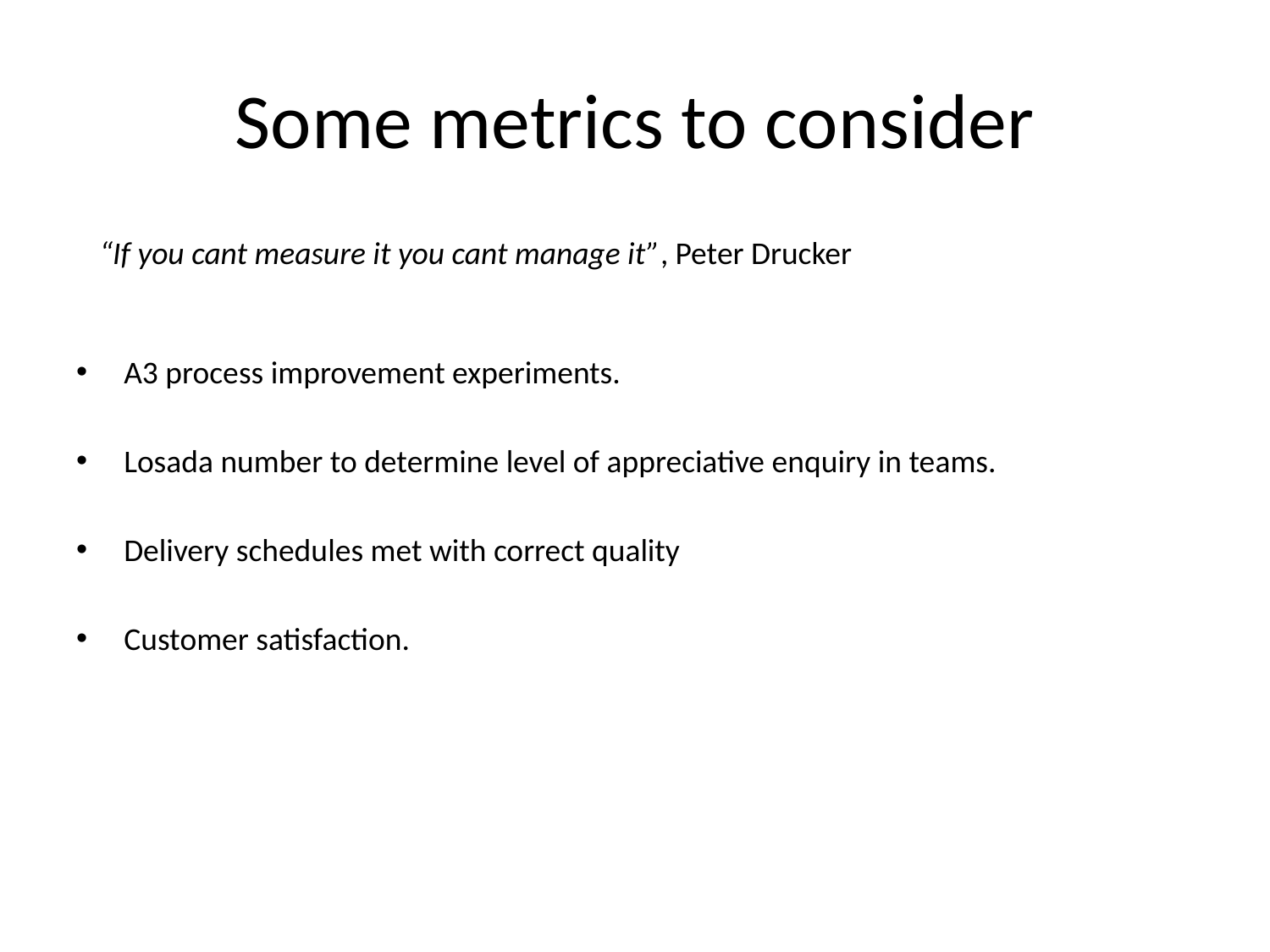

# Some metrics to consider
“If you cant measure it you cant manage it”, Peter Drucker
A3 process improvement experiments.

Losada number to determine level of appreciative enquiry in teams.

Delivery schedules met with correct quality

Customer satisfaction.